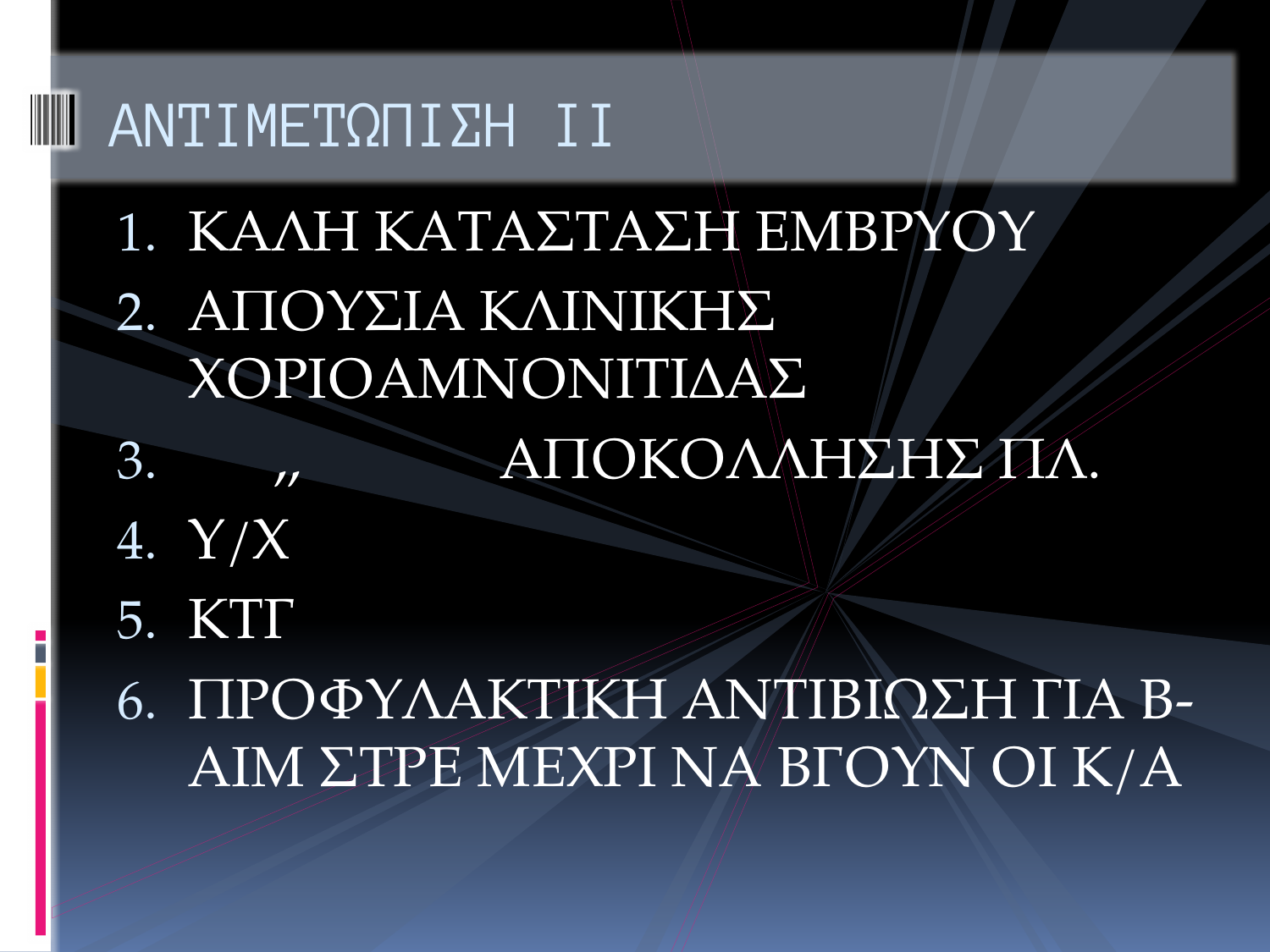

# ΑΝΤΙΜΕΤΩΠΙΣΗ ΙΙ
ΚΑΛΗ ΚΑΤΑΣΤΑΣΗ ΕΜΒΡΥΟΥ
ΑΠΟΥΣΙΑ ΚΛΙΝΙΚΗΣ ΧΟΡΙΟΑΜΝΟΝΙΤΙΔΑΣ
      ,,              ΑΠΟΚΟΛΛΗΣΗΣ ΠΛ.
Υ/Χ
ΚΤΓ
ΠΡΟΦΥΛΑΚΤΙΚΗ ΑΝΤΙΒΙΩΣΗ ΓΙΑ Β-ΑΙΜ ΣΤΡΕ ΜΕΧΡΙ ΝΑ ΒΓΟΥΝ ΟΙ Κ/Α